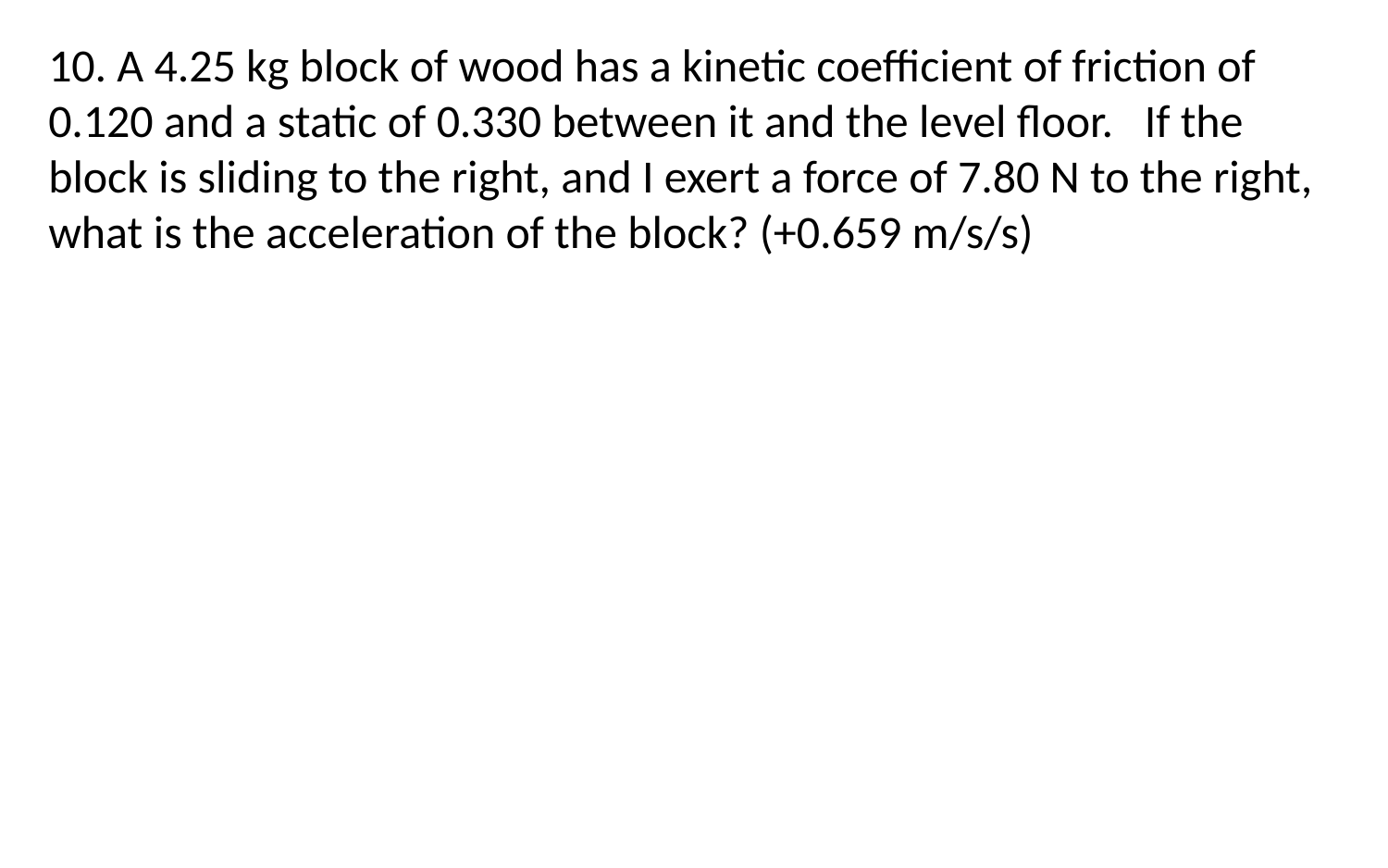

10. A 4.25 kg block of wood has a kinetic coefficient of friction of 0.120 and a static of 0.330 between it and the level floor.   If the block is sliding to the right, and I exert a force of 7.80 N to the right, what is the acceleration of the block? (+0.659 m/s/s)